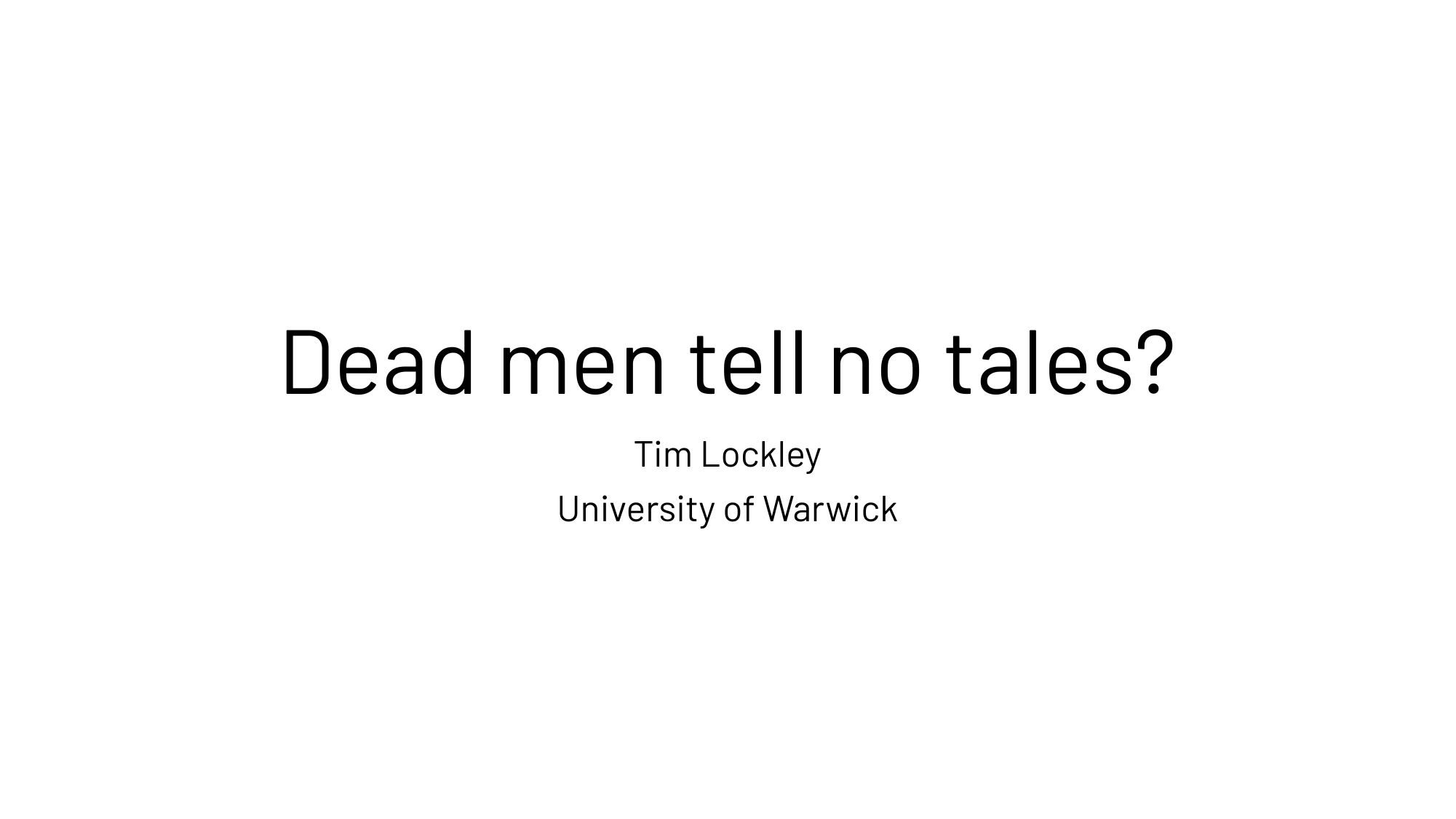

# Dead men tell no tales?
Tim Lockley
University of Warwick